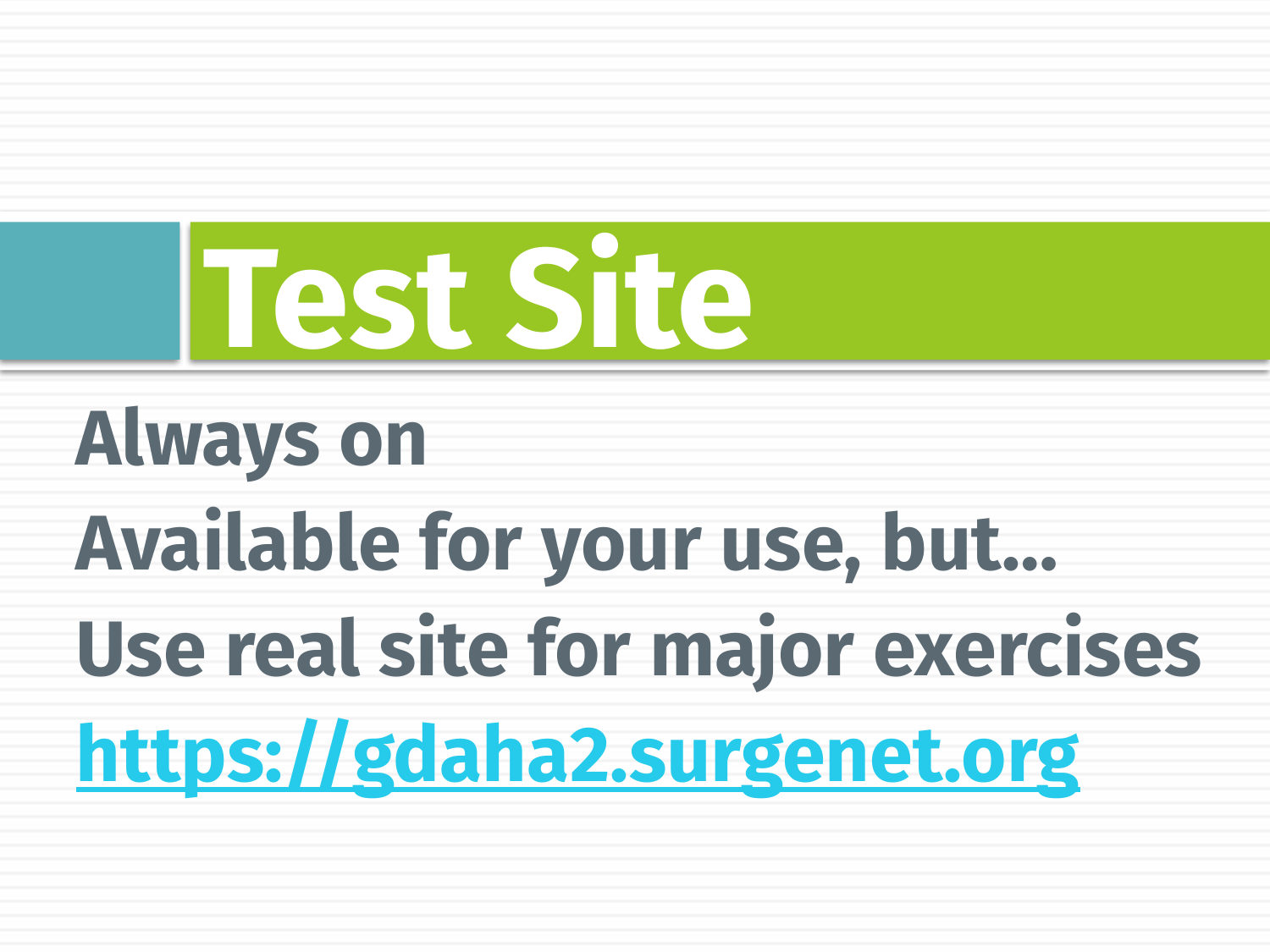

# Test Site
Always on
Available for your use, but…
Use real site for major exercises
https://gdaha2.surgenet.org